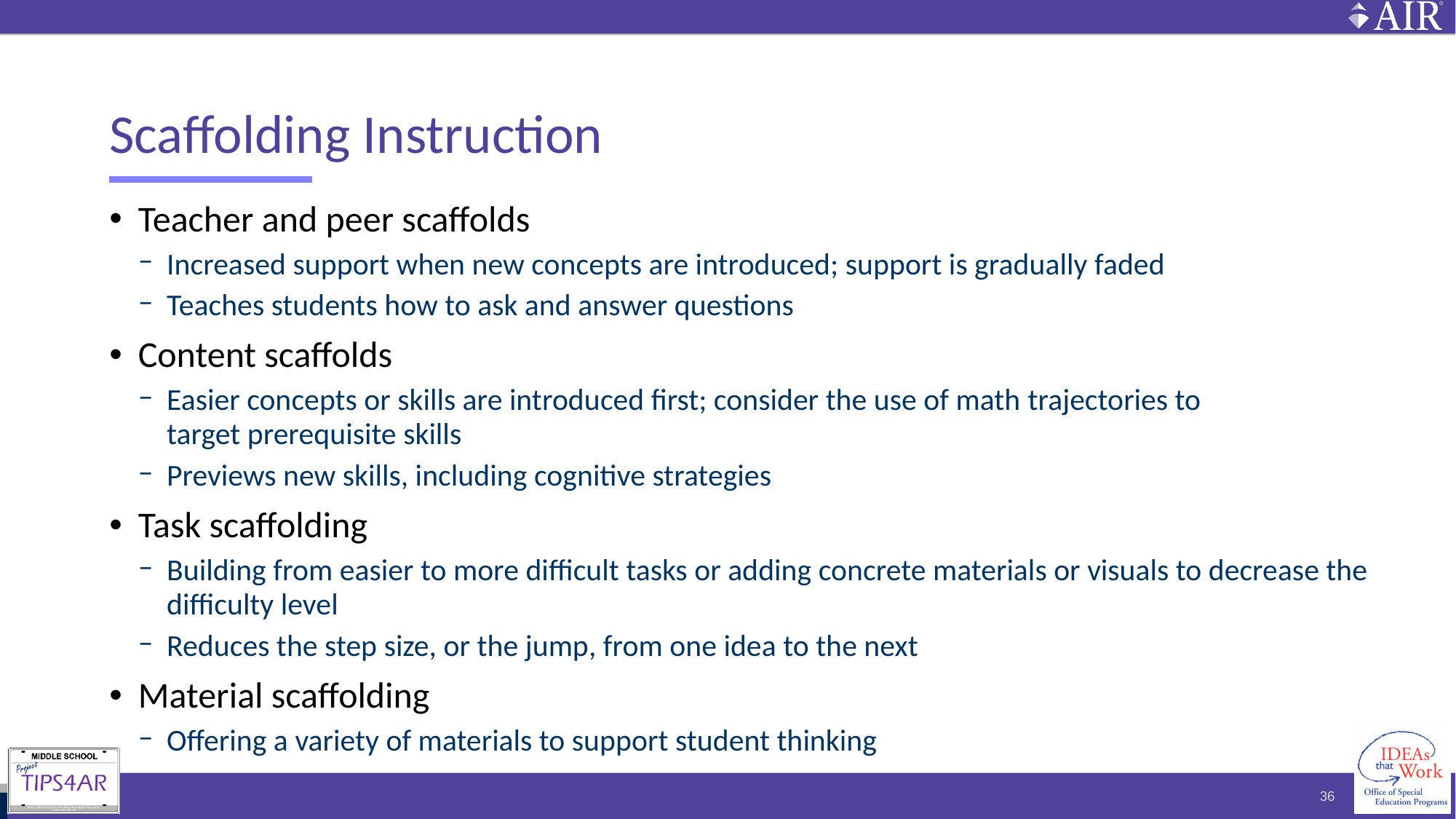

# Scaffolding Instruction
Teacher and peer scaffolds
Increased support when new concepts are introduced; support is gradually faded
Teaches students how to ask and answer questions
Content scaffolds
Easier concepts or skills are introduced first; consider the use of math trajectories to target prerequisite skills
Previews new skills, including cognitive strategies
Task scaffolding
Building from easier to more difficult tasks or adding concrete materials or visuals to decrease the difficulty level
Reduces the step size, or the jump, from one idea to the next
Material scaffolding
Offering a variety of materials to support student thinking